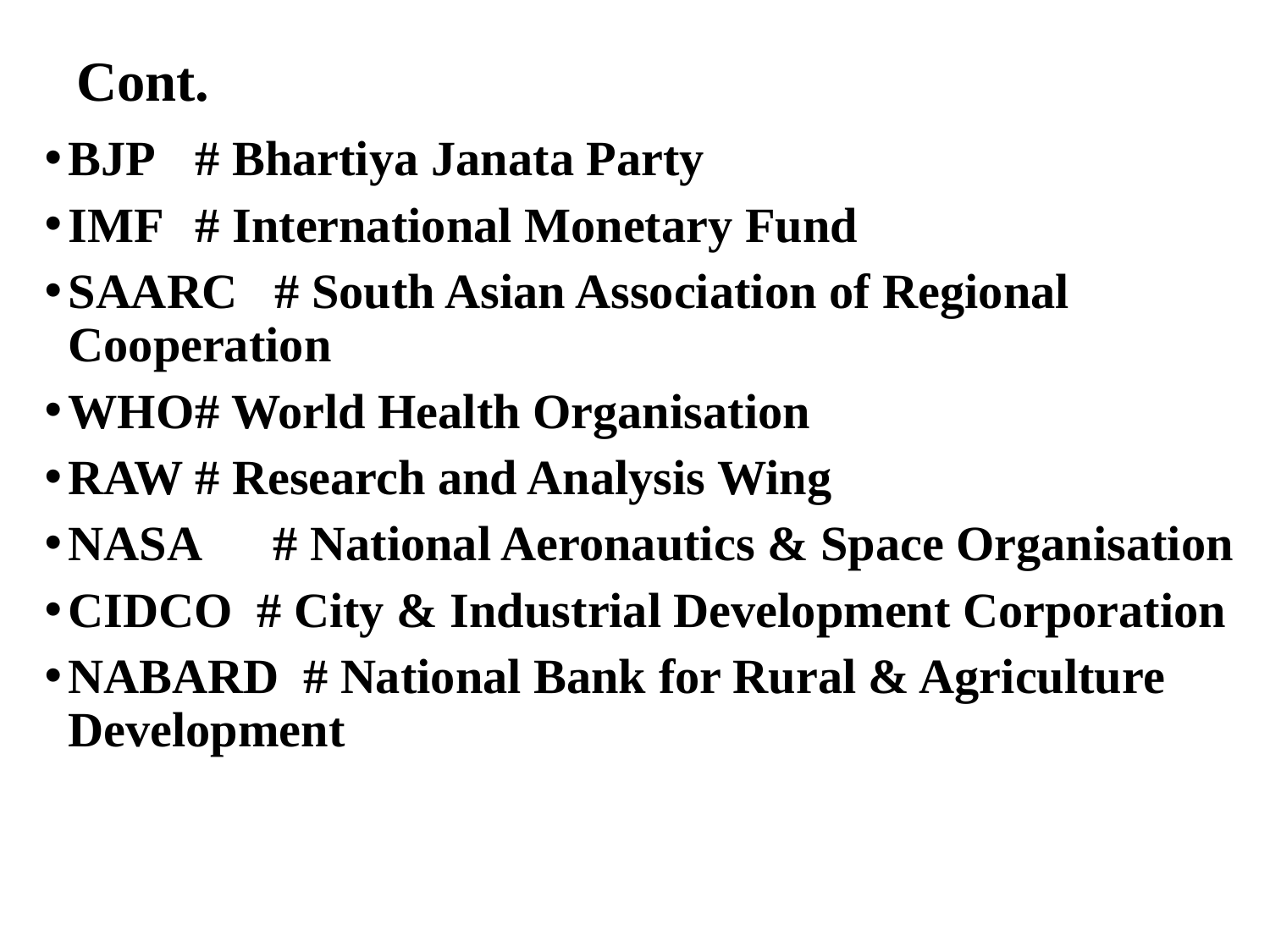

# Cont.
BJP	# Bhartiya Janata Party
IMF	# International Monetary Fund
SAARC   # South Asian Association of Regional Cooperation
WHO	# World Health Organisation
RAW	# Research and Analysis Wing
NASA      # National Aeronautics & Space Organisation
CIDCO  # City & Industrial Development Corporation
NABARD  # National Bank for Rural & Agriculture Development